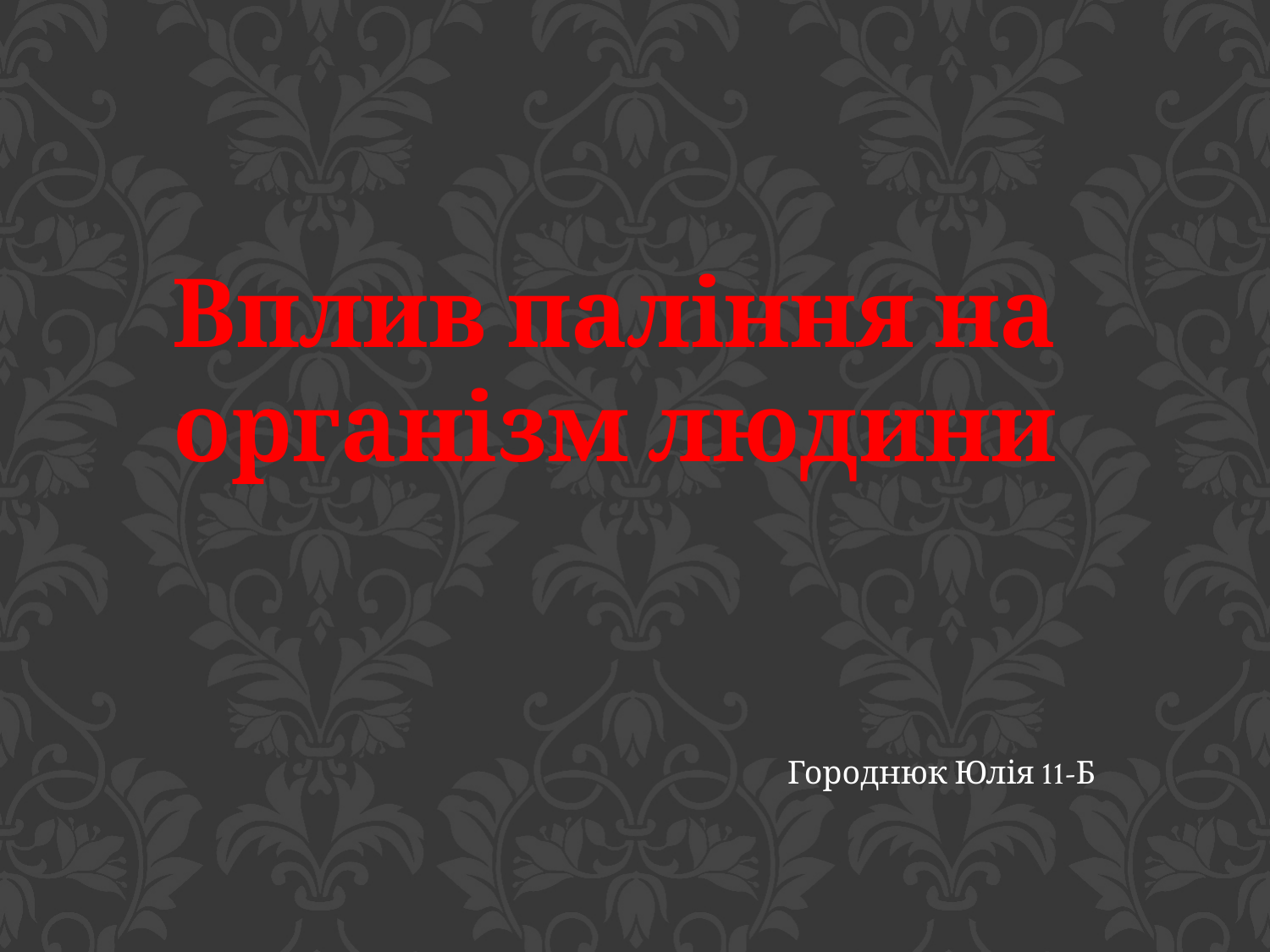

Вплив паління на організм людини
Городнюк Юлія 11-Б